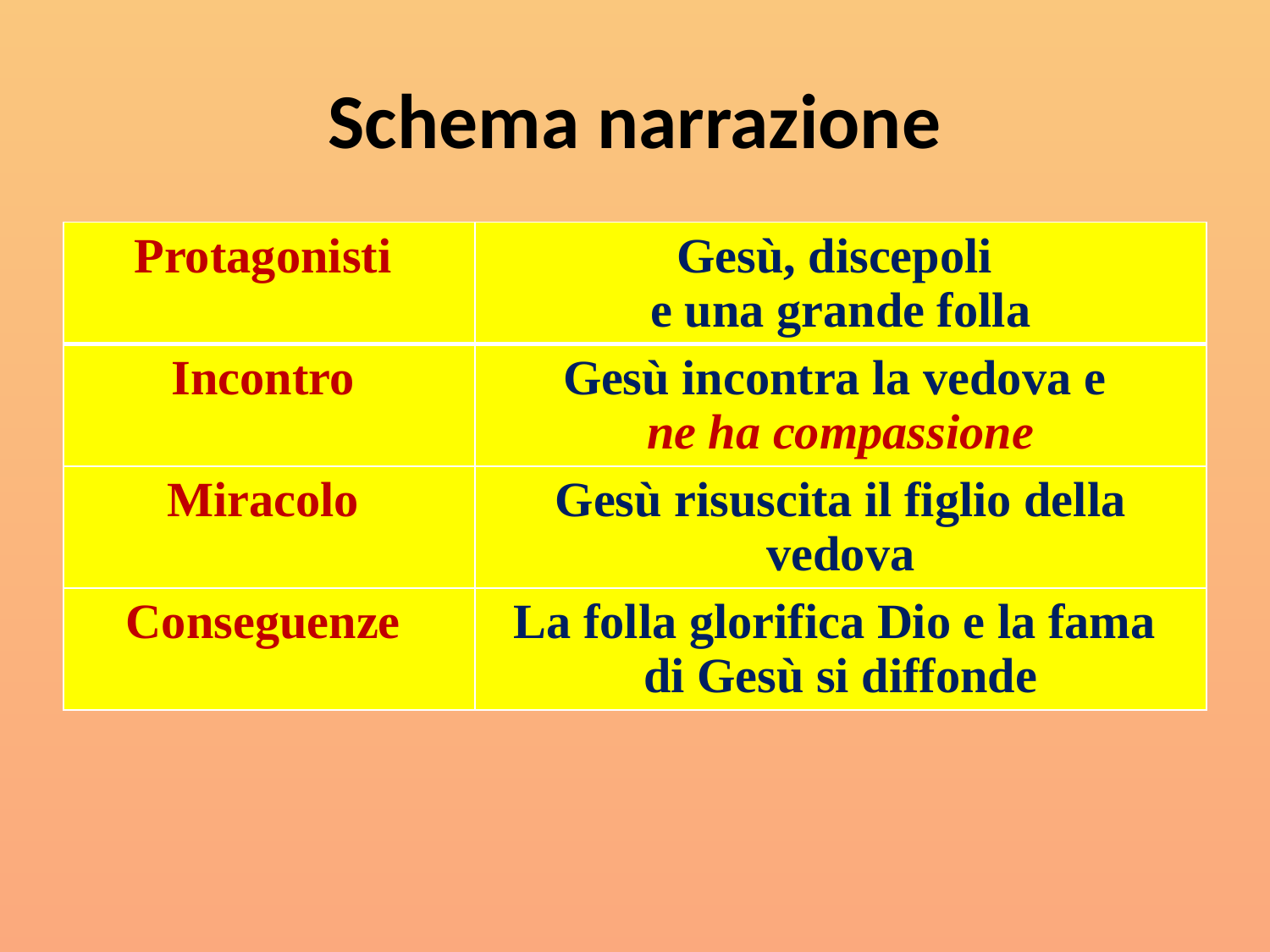

# Schema narrazione
| Protagonisti | Gesù, discepoli e una grande folla |
| --- | --- |
| Incontro | Gesù incontra la vedova e ne ha compassione |
| Miracolo | Gesù risuscita il figlio della vedova |
| Conseguenze | La folla glorifica Dio e la fama di Gesù si diffonde |